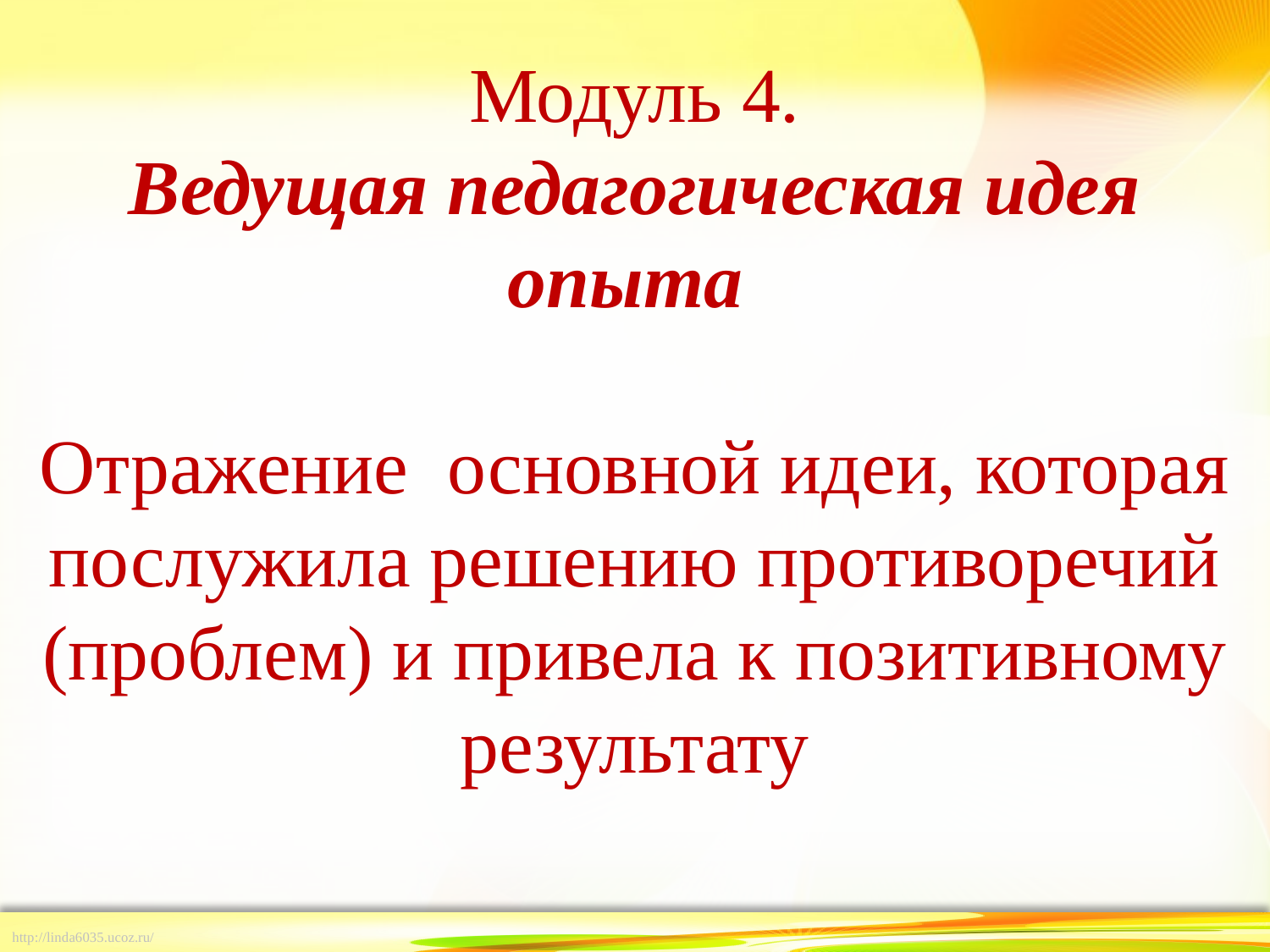

# Модуль 4. Ведущая педагогическая идея опыта  Отражение  основной идеи, которая послужила решению противоречий (проблем) и привела к позитивному результату